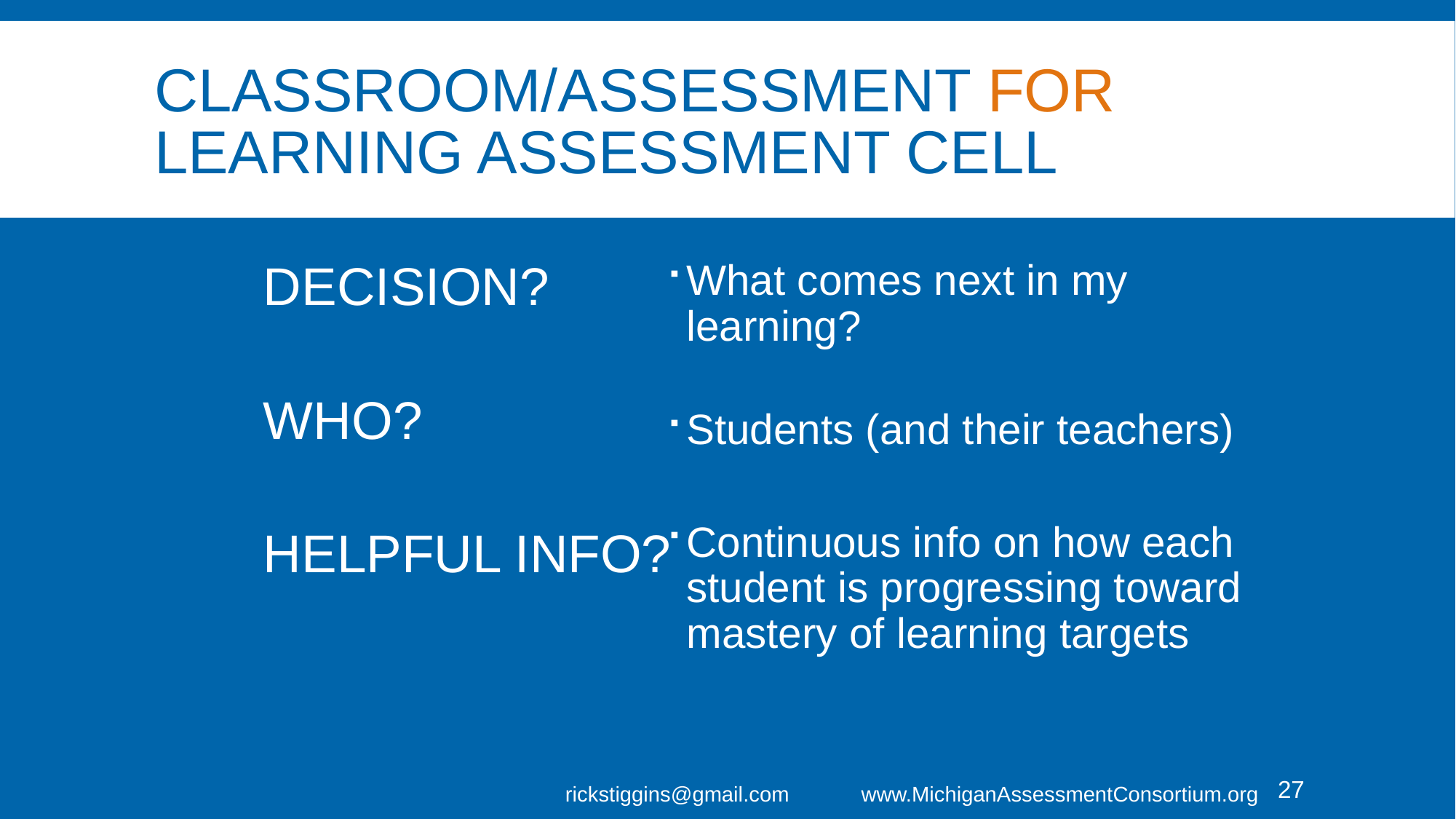

# Classroom/assessment FOR learning Assessment Cell
NOW IS TO HELP:
WAS MERELY TO:
DECISION?
WHO?
HELPFUL INFO?

What comes next in my learning?
Students (and their teachers)
Continuous info on how each student is progressing toward mastery of learning targets

rickstiggins@gmail.com            www.MichiganAssessmentConsortium.org
27